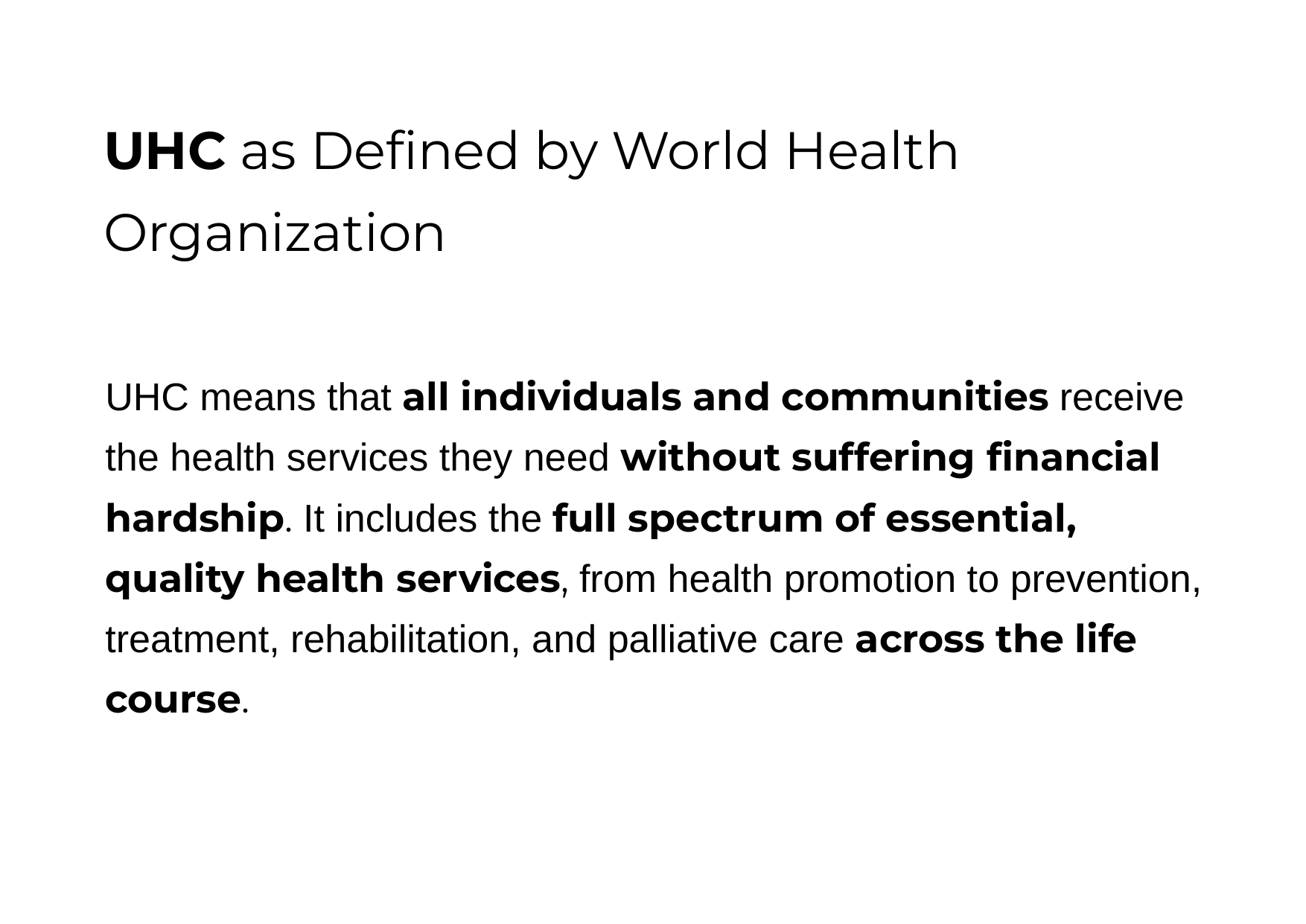

UHC as Defined by World Health Organization
UHC means that all individuals and communities receive the health services they need without suffering financial hardship. It includes the full spectrum of essential, quality health services, from health promotion to prevention, treatment, rehabilitation, and palliative care across the life course.